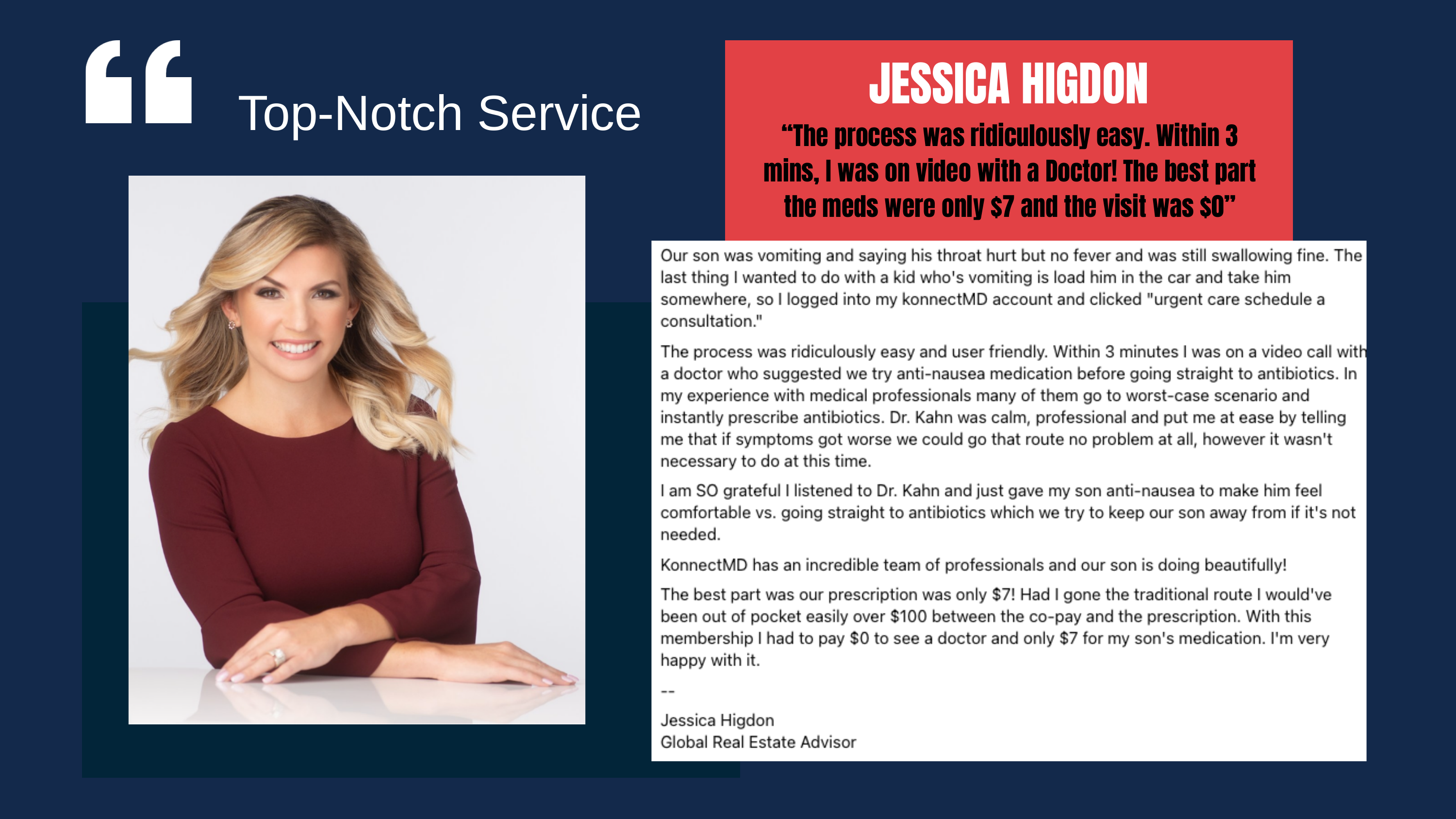

JESSICA HIGDON
Top-Notch Service
“The process was ridiculously easy. Within 3 mins, I was on video with a Doctor! The best part the meds were only $7 and the visit was $0”